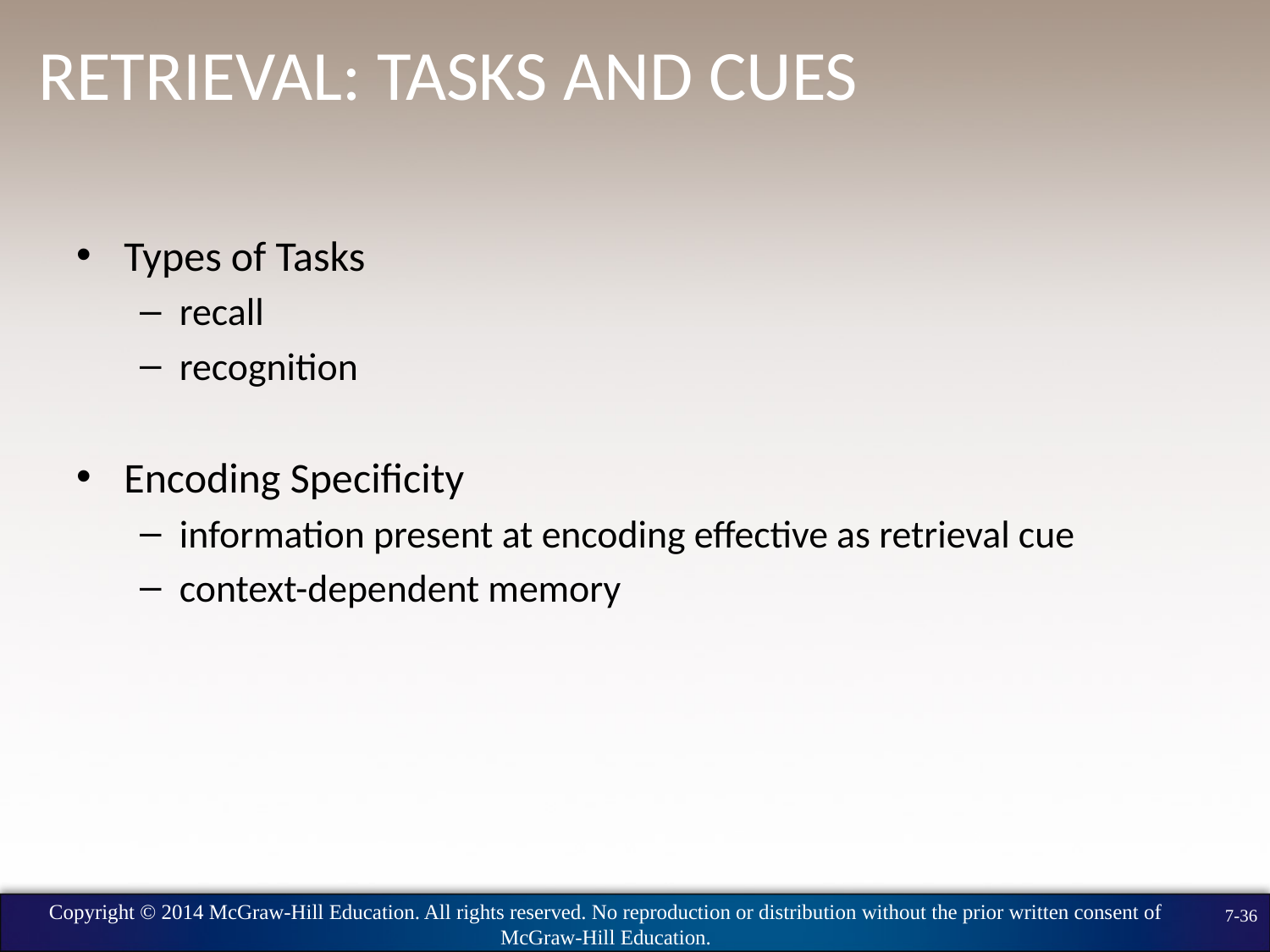

# Retrieval: Tasks and Cues
Types of Tasks
recall
recognition

Encoding Specificity
information present at encoding effective as retrieval cue
context-dependent memory